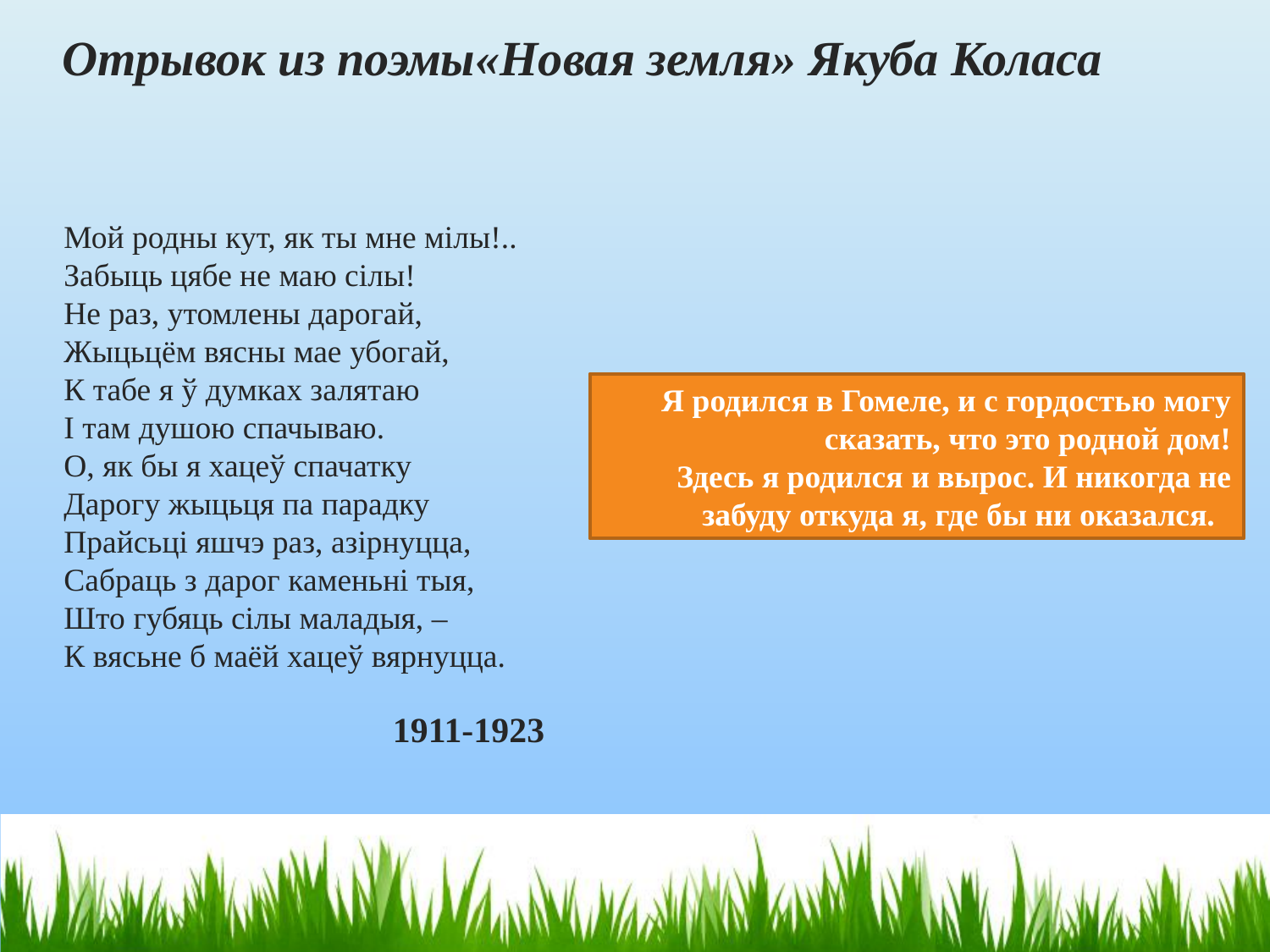

Отрывок из поэмы«Новая земля» Якуба Коласа
Мой родны кут, як ты мне мілы!..
Забыць цябе не маю сілы!
Не раз, утомлены дарогай,
Жыцьцём вясны мае убогай,
К табе я ў думках залятаю
І там душою спачываю.
О, як бы я хацеў спачатку
Дарогу жыцьця па парадку
Прайсьці яшчэ раз, азірнуцца,
Сабраць з дарог каменьні тыя,
Што губяць сілы маладыя, –
К вясьне б маёй хацеў вярнуцца.
1911-1923
Я родился в Гомеле, и с гордостью могу сказать, что это родной дом!
Здесь я родился и вырос. И никогда не забуду откуда я, где бы ни оказался.